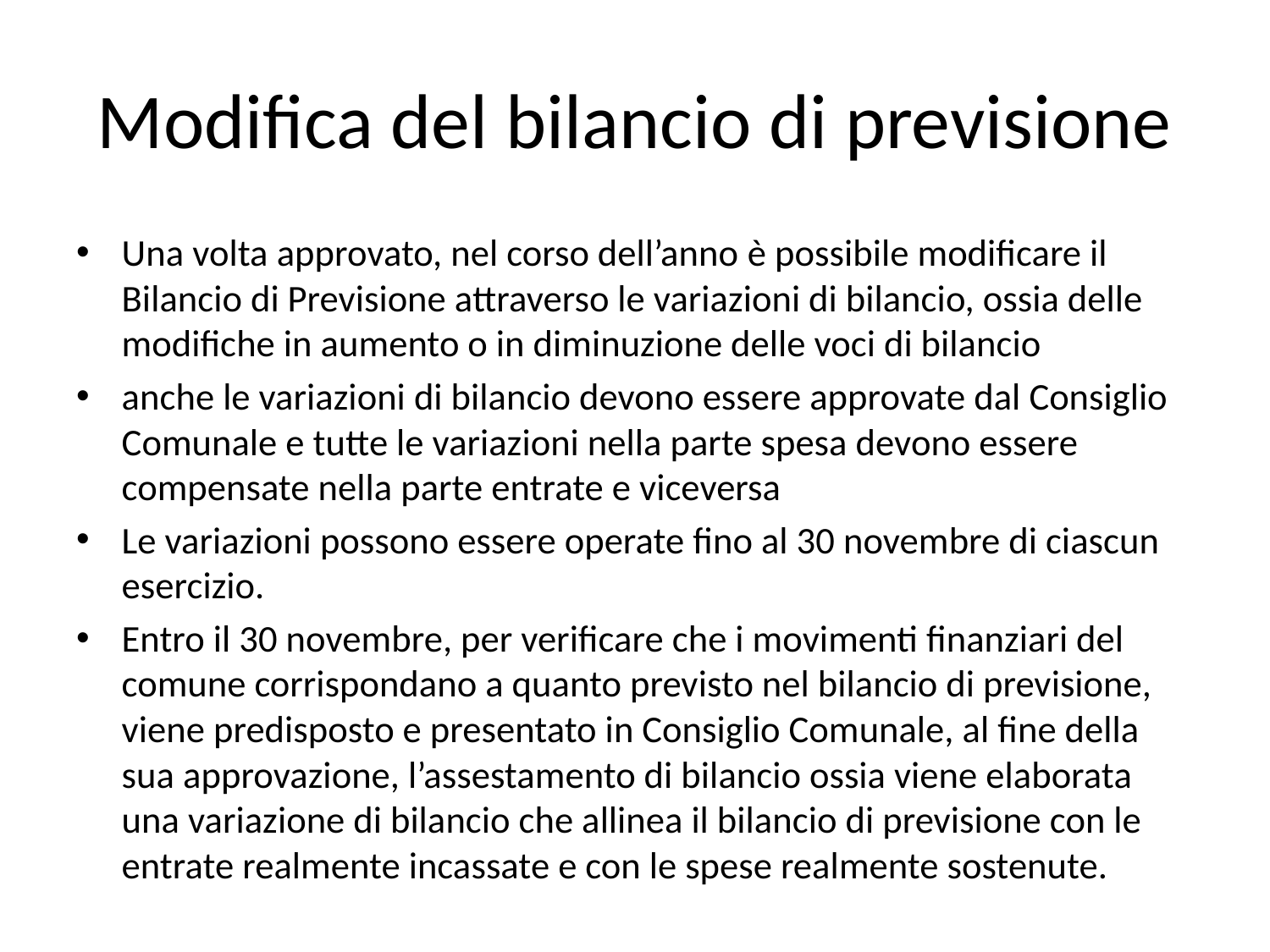

# Modifica del bilancio di previsione
Una volta approvato, nel corso dell’anno è possibile modificare il Bilancio di Previsione attraverso le variazioni di bilancio, ossia delle modifiche in aumento o in diminuzione delle voci di bilancio
anche le variazioni di bilancio devono essere approvate dal Consiglio Comunale e tutte le variazioni nella parte spesa devono essere compensate nella parte entrate e viceversa
Le variazioni possono essere operate fino al 30 novembre di ciascun esercizio.
Entro il 30 novembre, per verificare che i movimenti finanziari del comune corrispondano a quanto previsto nel bilancio di previsione, viene predisposto e presentato in Consiglio Comunale, al fine della sua approvazione, l’assestamento di bilancio ossia viene elaborata una variazione di bilancio che allinea il bilancio di previsione con le entrate realmente incassate e con le spese realmente sostenute.